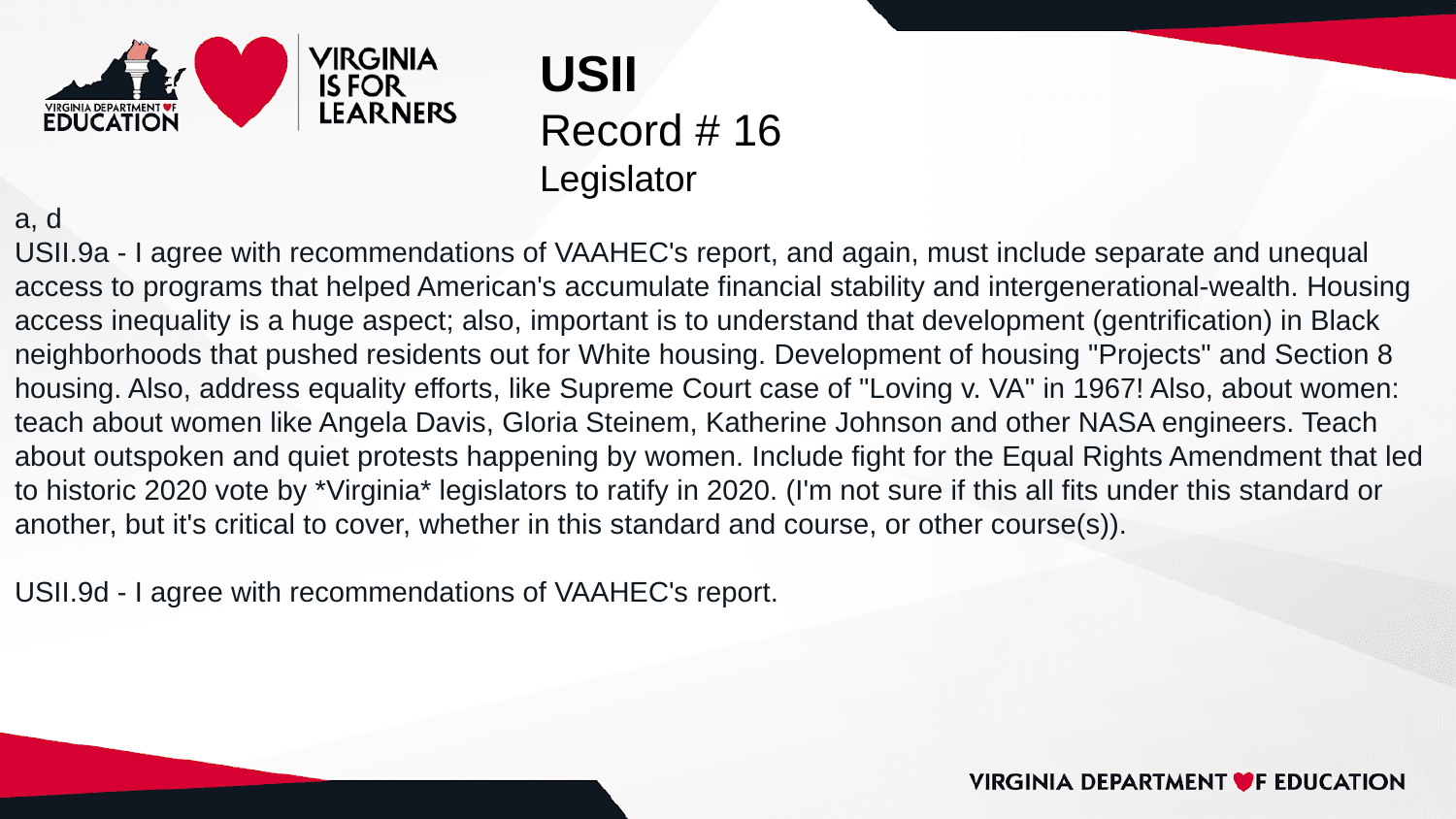

# USII
Record # 16
Legislator
a, d
USII.9a - I agree with recommendations of VAAHEC's report, and again, must include separate and unequal access to programs that helped American's accumulate financial stability and intergenerational-wealth. Housing access inequality is a huge aspect; also, important is to understand that development (gentrification) in Black neighborhoods that pushed residents out for White housing. Development of housing "Projects" and Section 8 housing. Also, address equality efforts, like Supreme Court case of "Loving v. VA" in 1967! Also, about women: teach about women like Angela Davis, Gloria Steinem, Katherine Johnson and other NASA engineers. Teach about outspoken and quiet protests happening by women. Include fight for the Equal Rights Amendment that led to historic 2020 vote by *Virginia* legislators to ratify in 2020. (I'm not sure if this all fits under this standard or another, but it's critical to cover, whether in this standard and course, or other course(s)).

USII.9d - I agree with recommendations of VAAHEC's report.